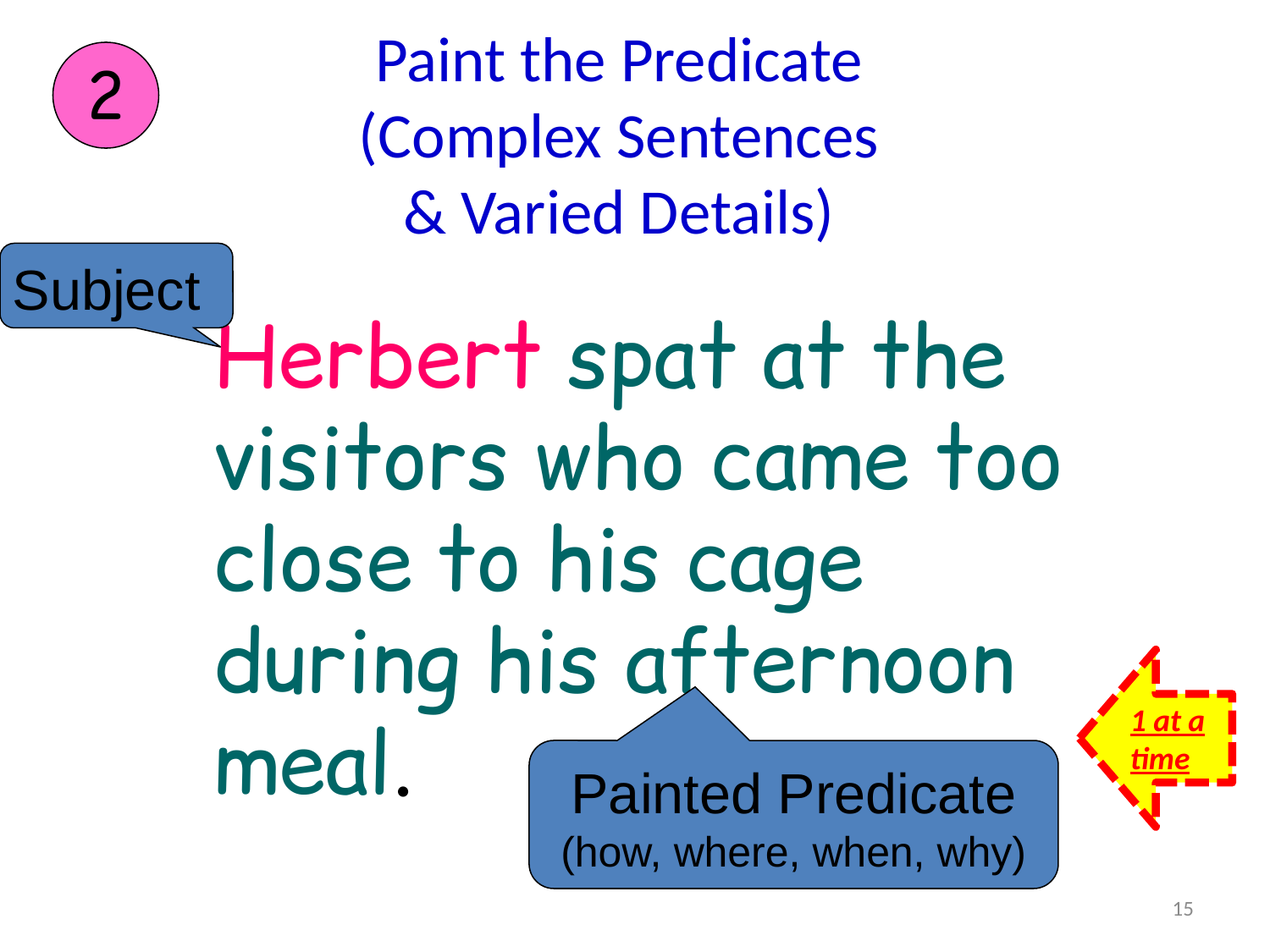

# Paint the Predicate (Complex Sentences & Varied Details)

2

Subject
Herbert spat at the visitors who came too close to his cage during his afternoon meal.
1 at a time

Painted Predicate
(how, where, when, why)
15